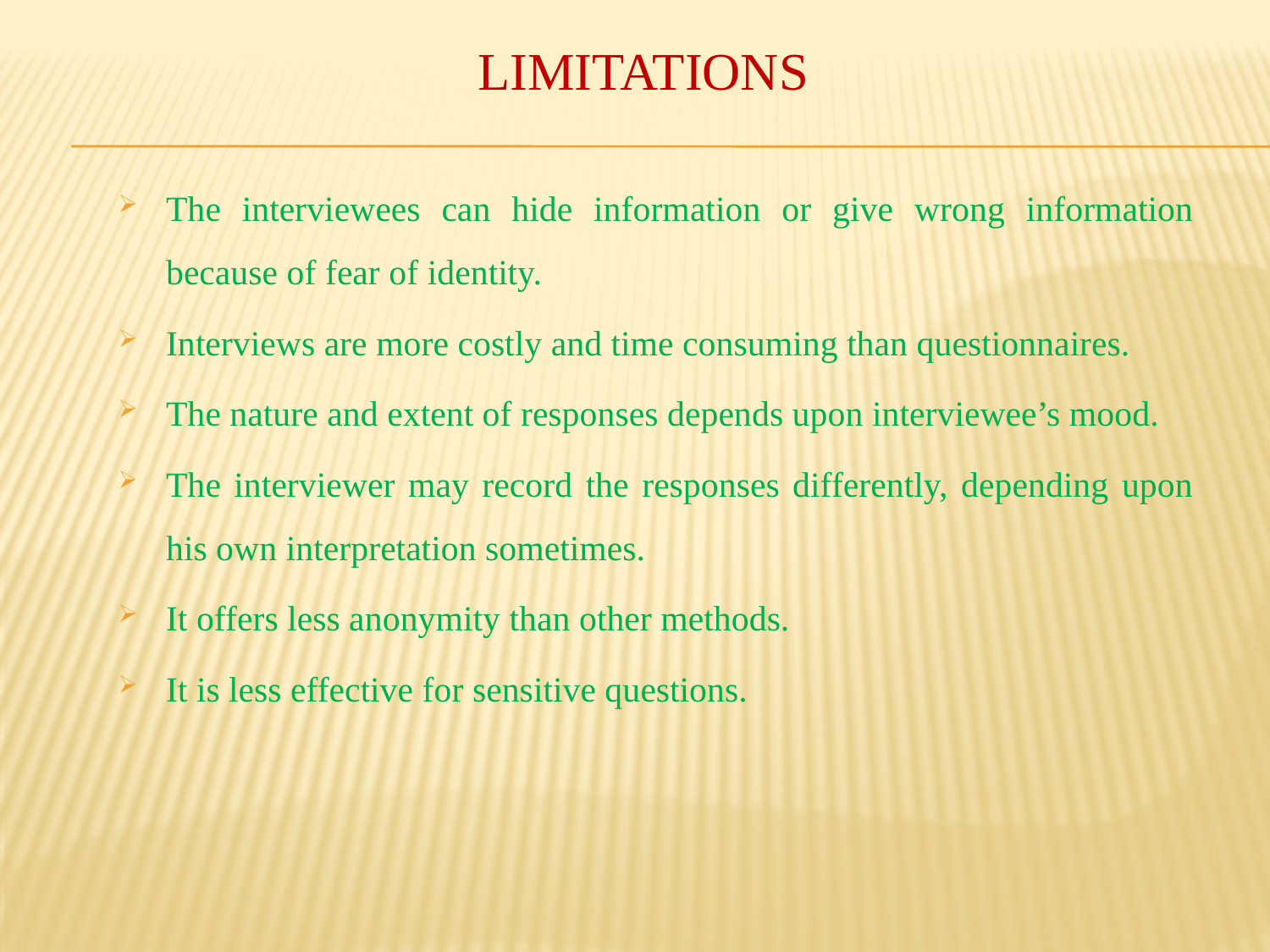

# LIMITATIONS
The interviewees can hide information or give wrong information because of fear of identity.
Interviews are more costly and time consuming than questionnaires.
The nature and extent of responses depends upon interviewee’s mood.
The interviewer may record the responses differently, depending upon his own interpretation sometimes.
It offers less anonymity than other methods.
It is less effective for sensitive questions.